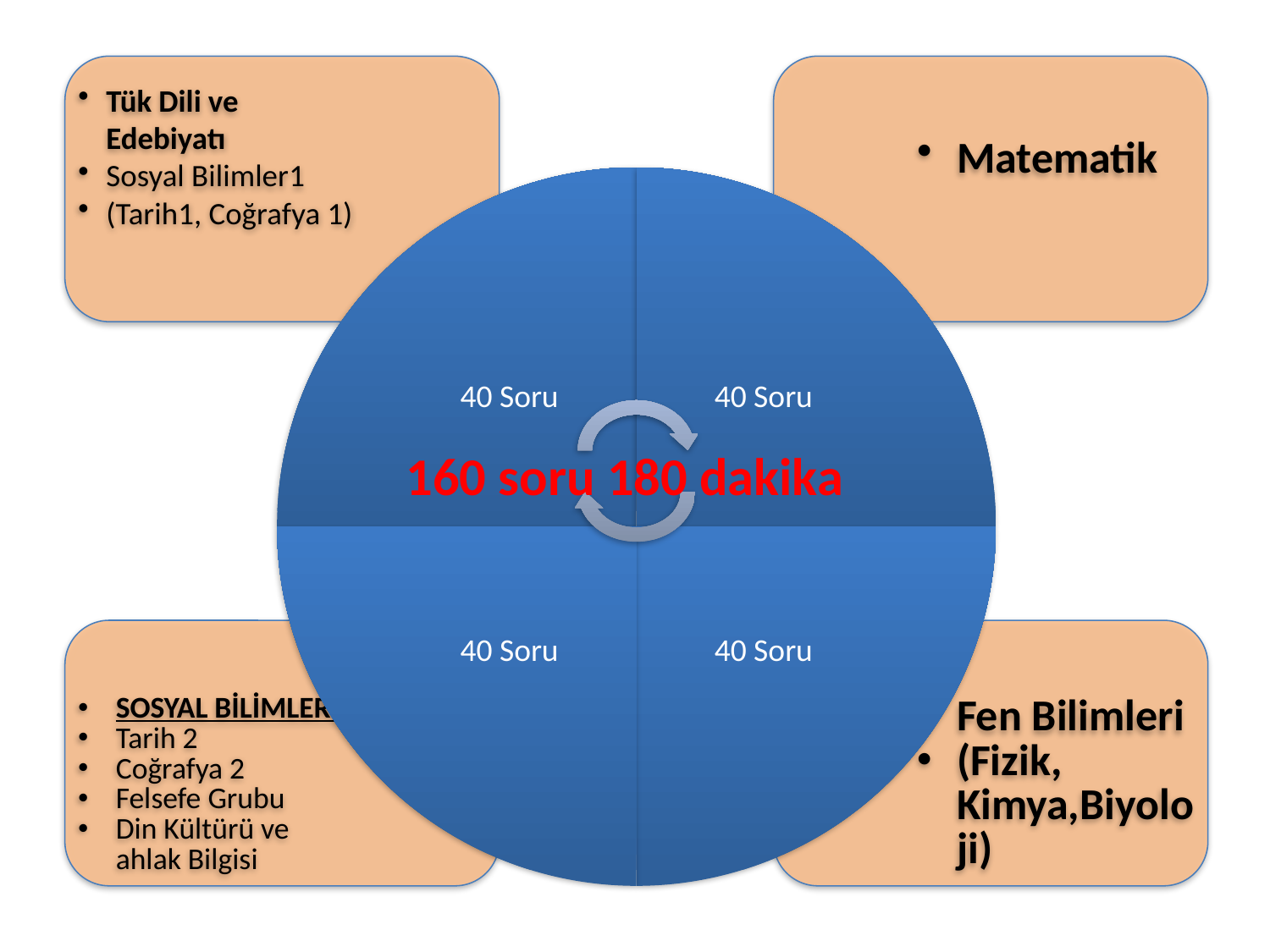

40 Soru
40 Soru
40 Soru
40 Soru
SOSYAL BİLİMLER 2
Tük Dili ve  Edebiyatı
Matematik
Tarih 2
Coğrafya 2
Felsefe Grubu
Din Kültürü ve ahlak Bilgisi
Sosyal Bilimler1
Fen Bilimleri
(Tarih1, Coğrafya 1)
(Fizik, Kimya,Biyoloji)
160 soru 180 dakika